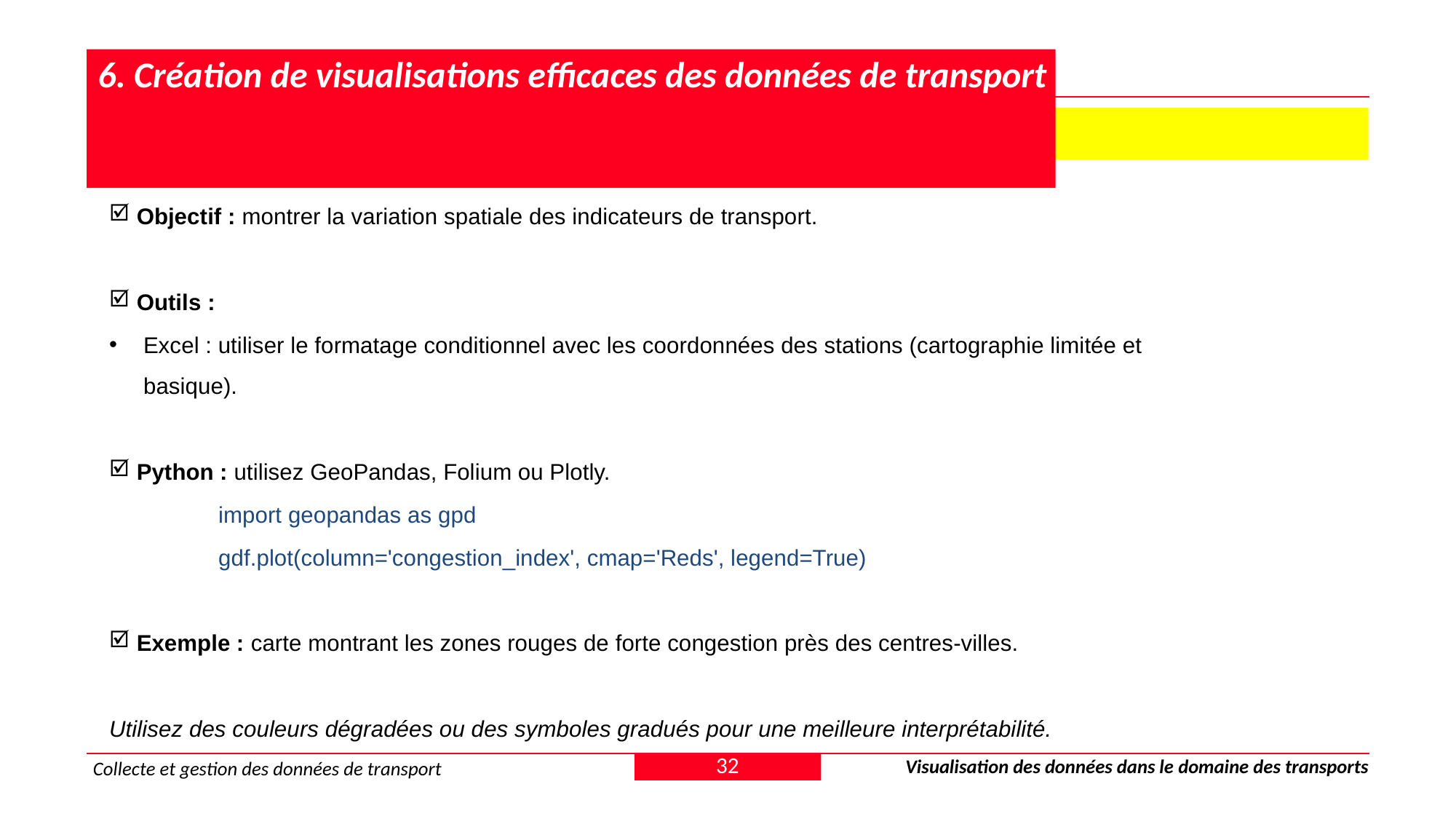

# 6. Création de visualisations efficaces des données de transport
 6.2 Visualisations basées sur des cartes
 Objectif : montrer la variation spatiale des indicateurs de transport.

 Outils :
Excel : utiliser le formatage conditionnel avec les coordonnées des stations (cartographie limitée et basique).

 Python : utilisez GeoPandas, Folium ou Plotly.
	import geopandas as gpd
	gdf.plot(column='congestion_index', cmap='Reds', legend=True)

 Exemple : carte montrant les zones rouges de forte congestion près des centres-villes.

Utilisez des couleurs dégradées ou des symboles gradués pour une meilleure interprétabilité.
32
Visualisation des données dans le domaine des transports
Collecte et gestion des données de transport